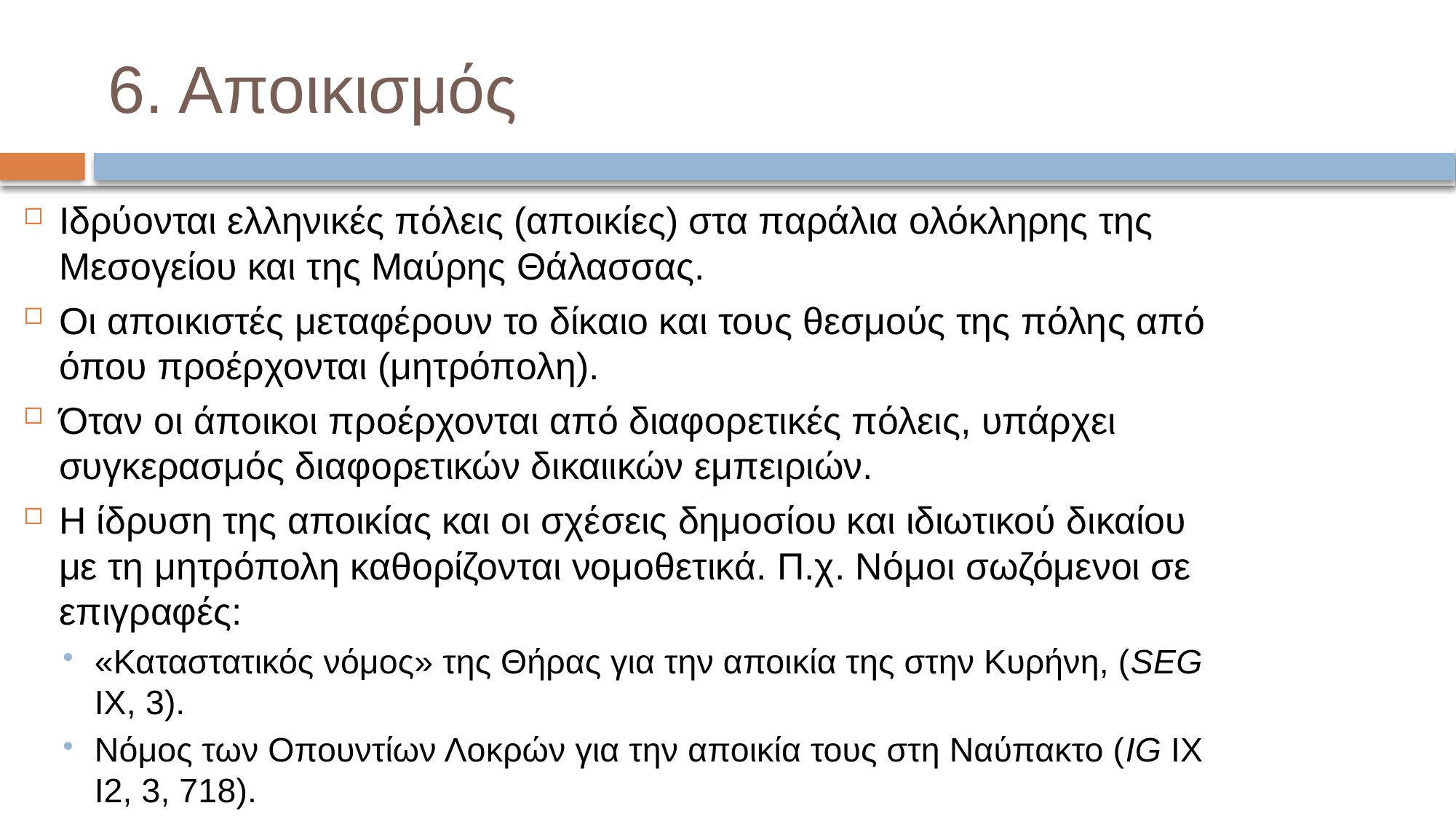

# 6. Αποικισμός
Ιδρύονται ελληνικές πόλεις (αποικίες) στα παράλια ολόκληρης της Μεσογείου και της Μαύρης Θάλασσας.
Οι αποικιστές μεταφέρουν το δίκαιο και τους θεσμούς της πόλης από όπου προέρχονται (μητρόπολη).
Όταν οι άποικοι προέρχονται από διαφορετικές πόλεις, υπάρχει συγκερασμός διαφορετικών δικαιικών εμπειριών.
H ίδρυση της αποικίας και οι σχέσεις δημοσίου και ιδιωτικού δικαίου με τη μητρόπολη καθορίζονται νομοθετικά. Π.χ. Νόμοι σωζόμενοι σε επιγραφές:
«Καταστατικός νόμος» της Θήρας για την αποικία της στην Κυρήνη, (SEG ΙΧ, 3).
Νόμος των Οπουντίων Λοκρών για την αποικία τους στη Ναύπακτο (IG IX I2, 3, 718).